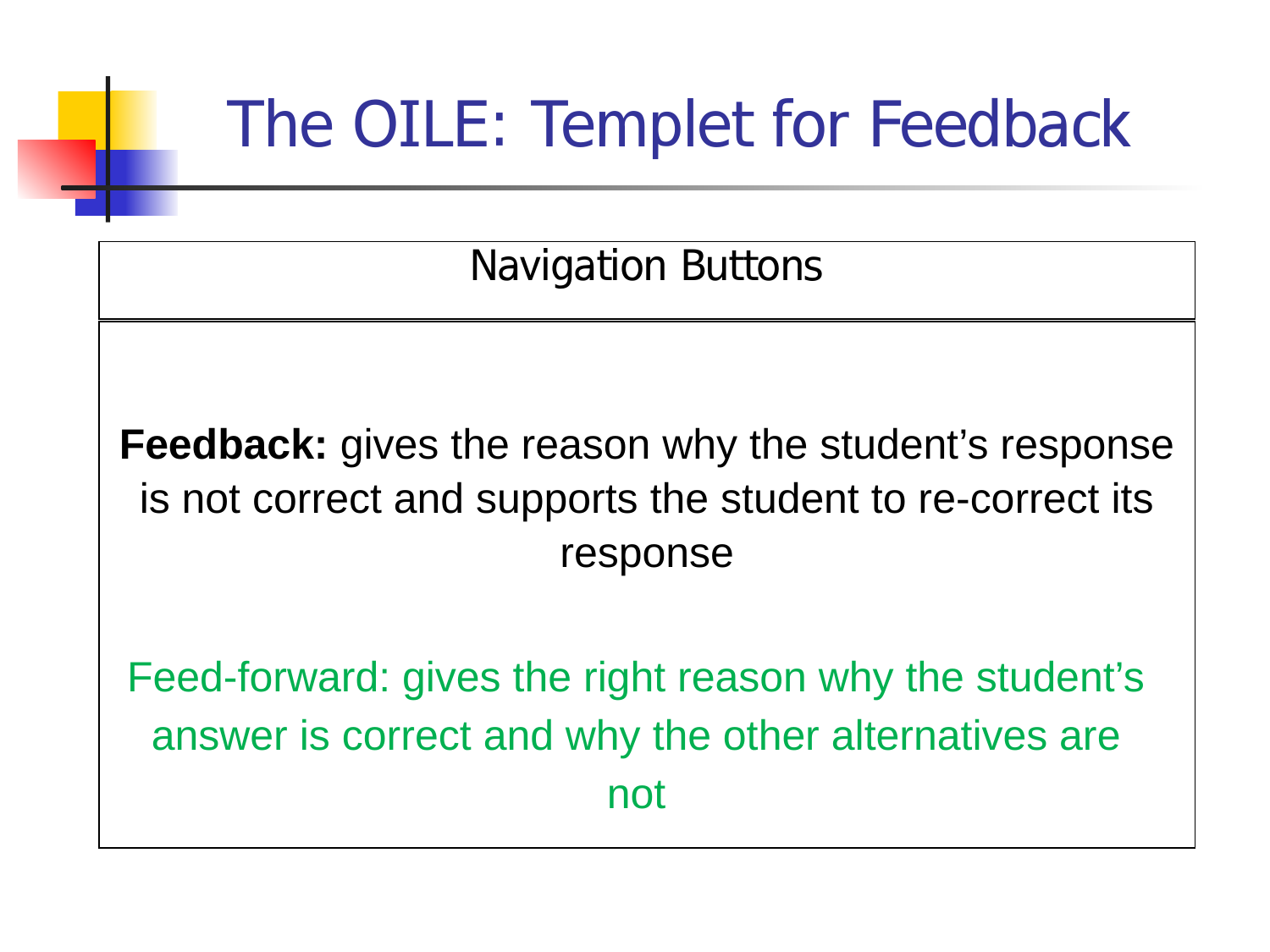

# The OILE: Templet for Feedback
| Navigation Buttons |
| --- |
| Feedback: gives the reason why the student’s response is not correct and supports the student to re-correct its response |
| --- |
Feed-forward: gives the right reason why the student’s answer is correct and why the other alternatives are not